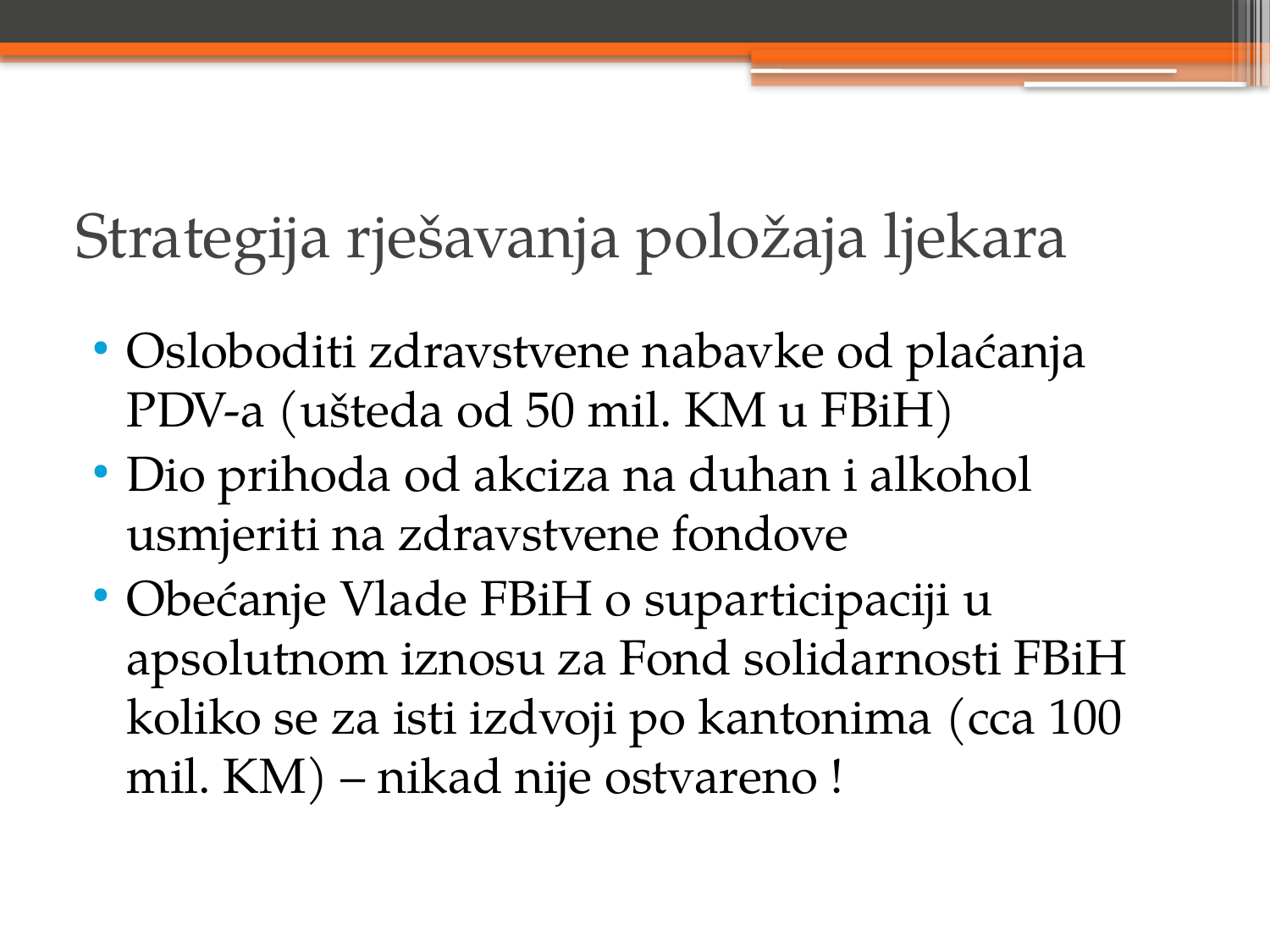

# Strategija rješavanja položaja ljekara
Osloboditi zdravstvene nabavke od plaćanja PDV-a (ušteda od 50 mil. KM u FBiH)
Dio prihoda od akciza na duhan i alkohol usmjeriti na zdravstvene fondove
Obećanje Vlade FBiH o suparticipaciji u apsolutnom iznosu za Fond solidarnosti FBiH koliko se za isti izdvoji po kantonima (cca 100 mil. KM) – nikad nije ostvareno !